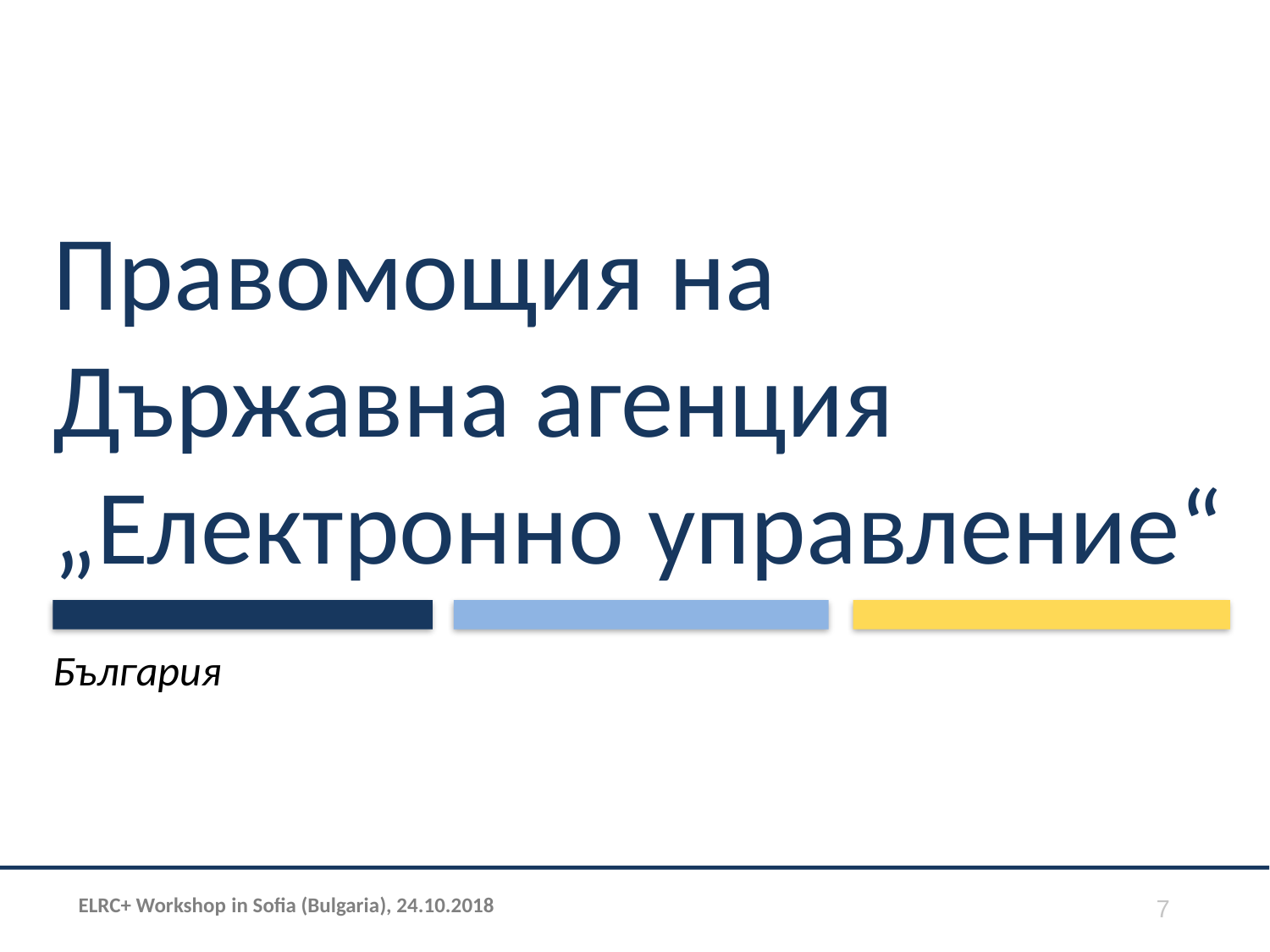

# Правомощия на Държавна агенция „Електронно управление“
България
7